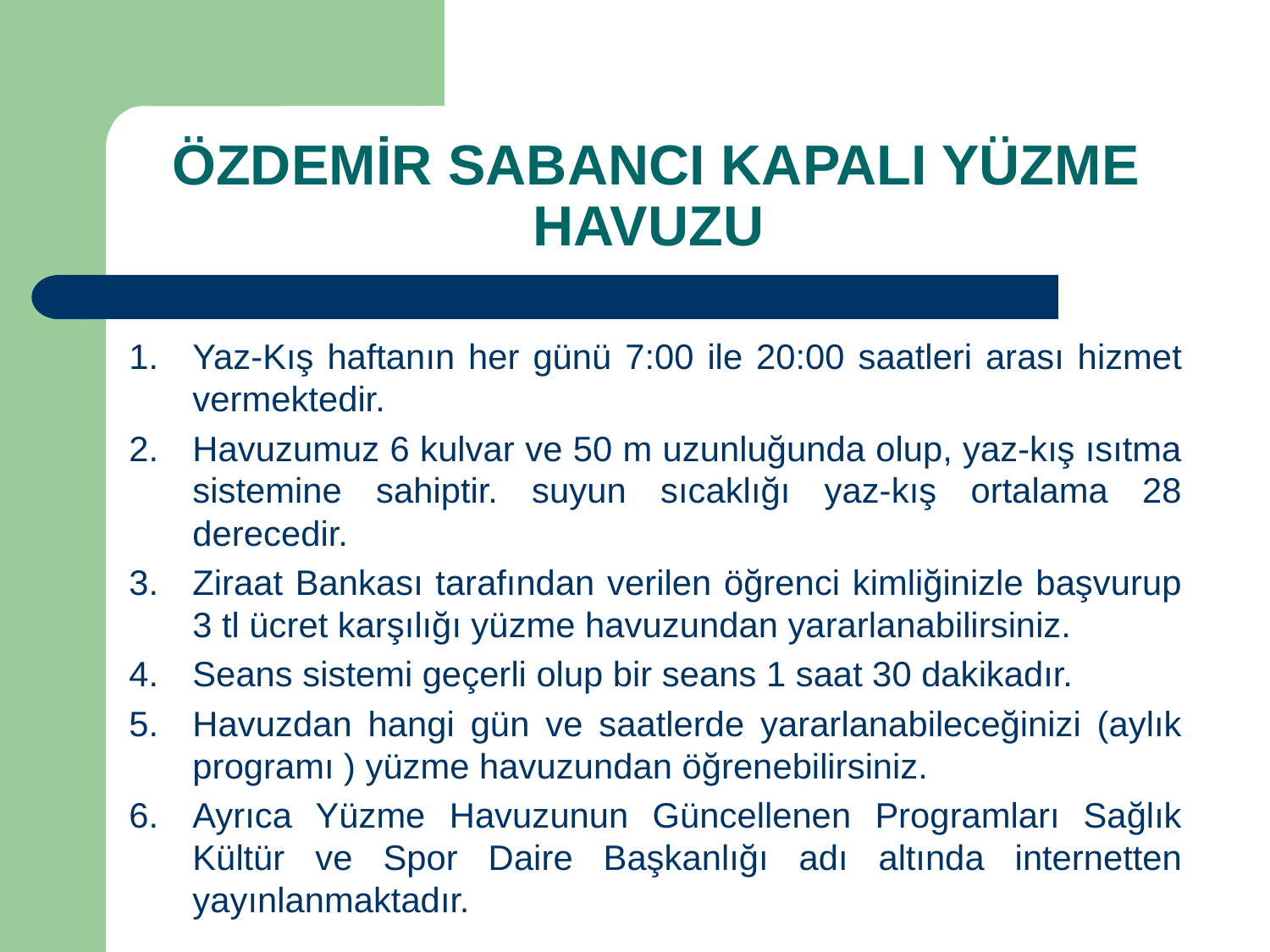

# ÖZDEMİR SABANCI KAPALI YÜZME HAVUZU
Yaz-Kış haftanın her günü 7:00 ile 20:00 saatleri arası hizmet vermektedir.
Havuzumuz 6 kulvar ve 50 m uzunluğunda olup, yaz-kış ısıtma sistemine sahiptir. suyun sıcaklığı yaz-kış ortalama 28 derecedir.
Ziraat Bankası tarafından verilen öğrenci kimliğinizle başvurup 3 tl ücret karşılığı yüzme havuzundan yararlanabilirsiniz.
Seans sistemi geçerli olup bir seans 1 saat 30 dakikadır.
Havuzdan hangi gün ve saatlerde yararlanabileceğinizi (aylık programı ) yüzme havuzundan öğrenebilirsiniz.
Ayrıca Yüzme Havuzunun Güncellenen Programları Sağlık Kültür ve Spor Daire Başkanlığı adı altında internetten yayınlanmaktadır.